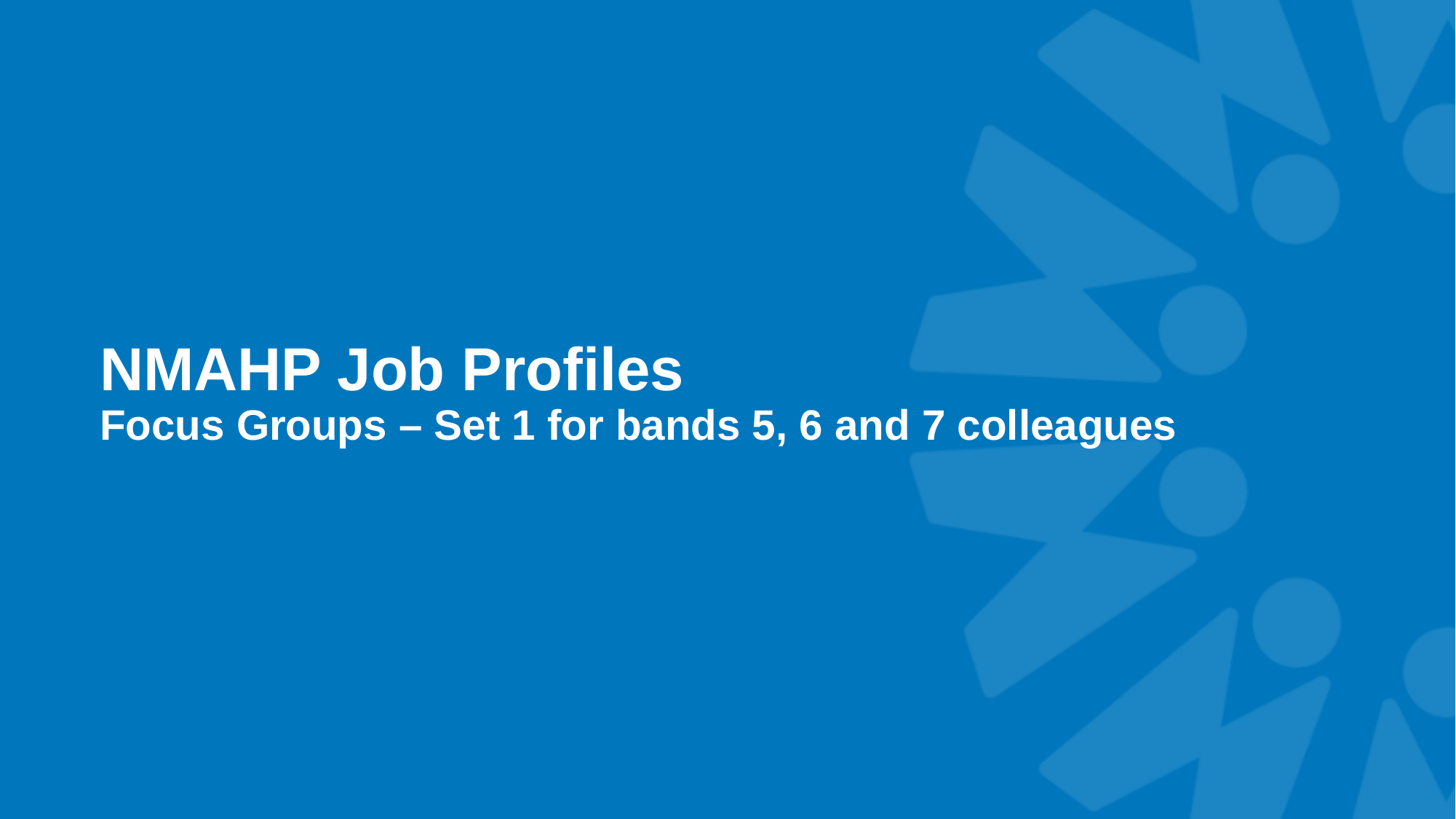

# NMAHP Job Profiles Focus Groups – Set 1 for bands 5, 6 and 7 colleagues